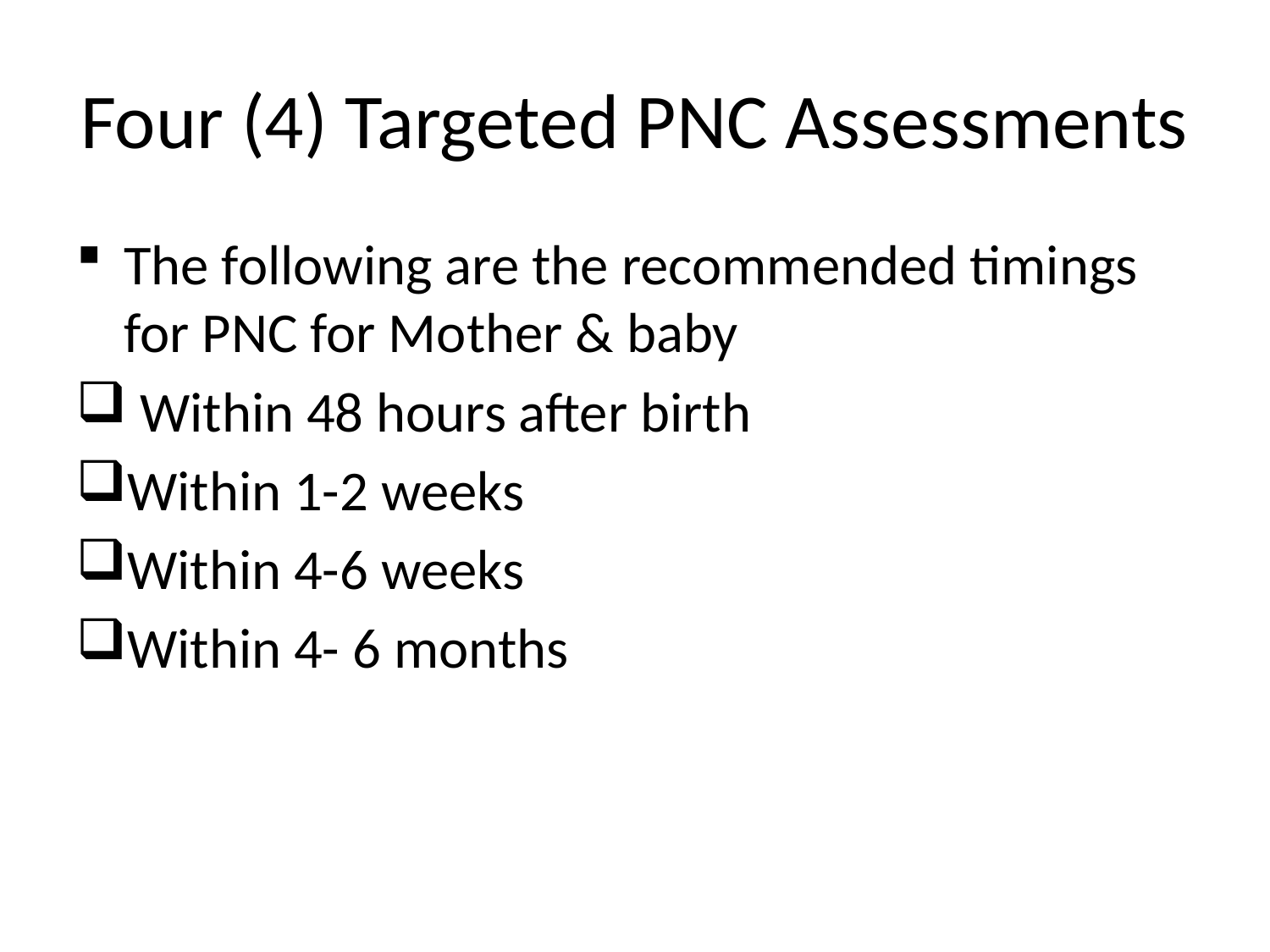

# Four (4) Targeted PNC Assessments
The following are the recommended timings for PNC for Mother & baby
 Within 48 hours after birth
Within 1-2 weeks
Within 4-6 weeks
Within 4- 6 months